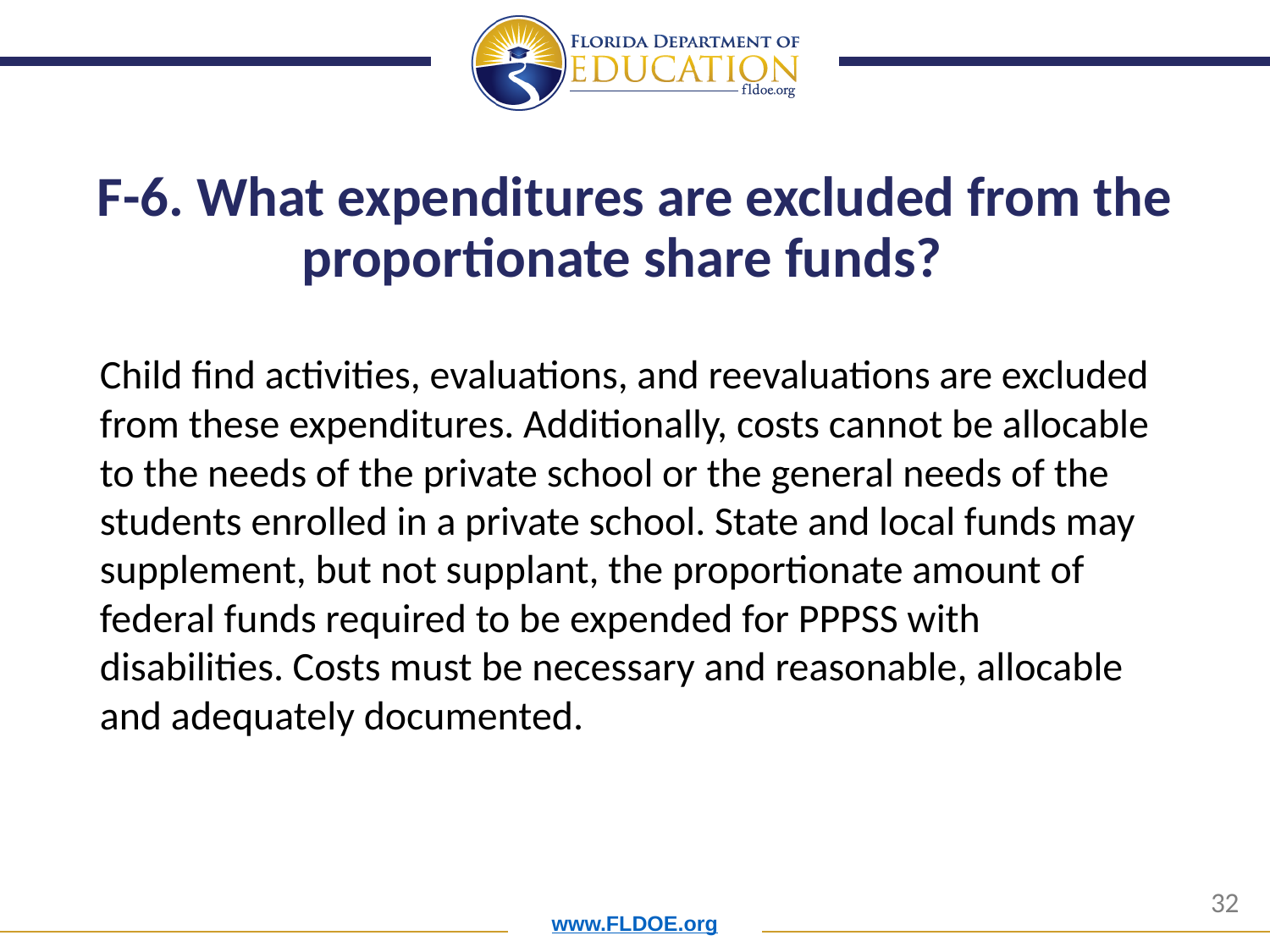

# F-6. What expenditures are excluded from the proportionate share funds?
Child find activities, evaluations, and reevaluations are excluded from these expenditures. Additionally, costs cannot be allocable to the needs of the private school or the general needs of the students enrolled in a private school. State and local funds may supplement, but not supplant, the proportionate amount of federal funds required to be expended for PPPSS with disabilities. Costs must be necessary and reasonable, allocable and adequately documented.